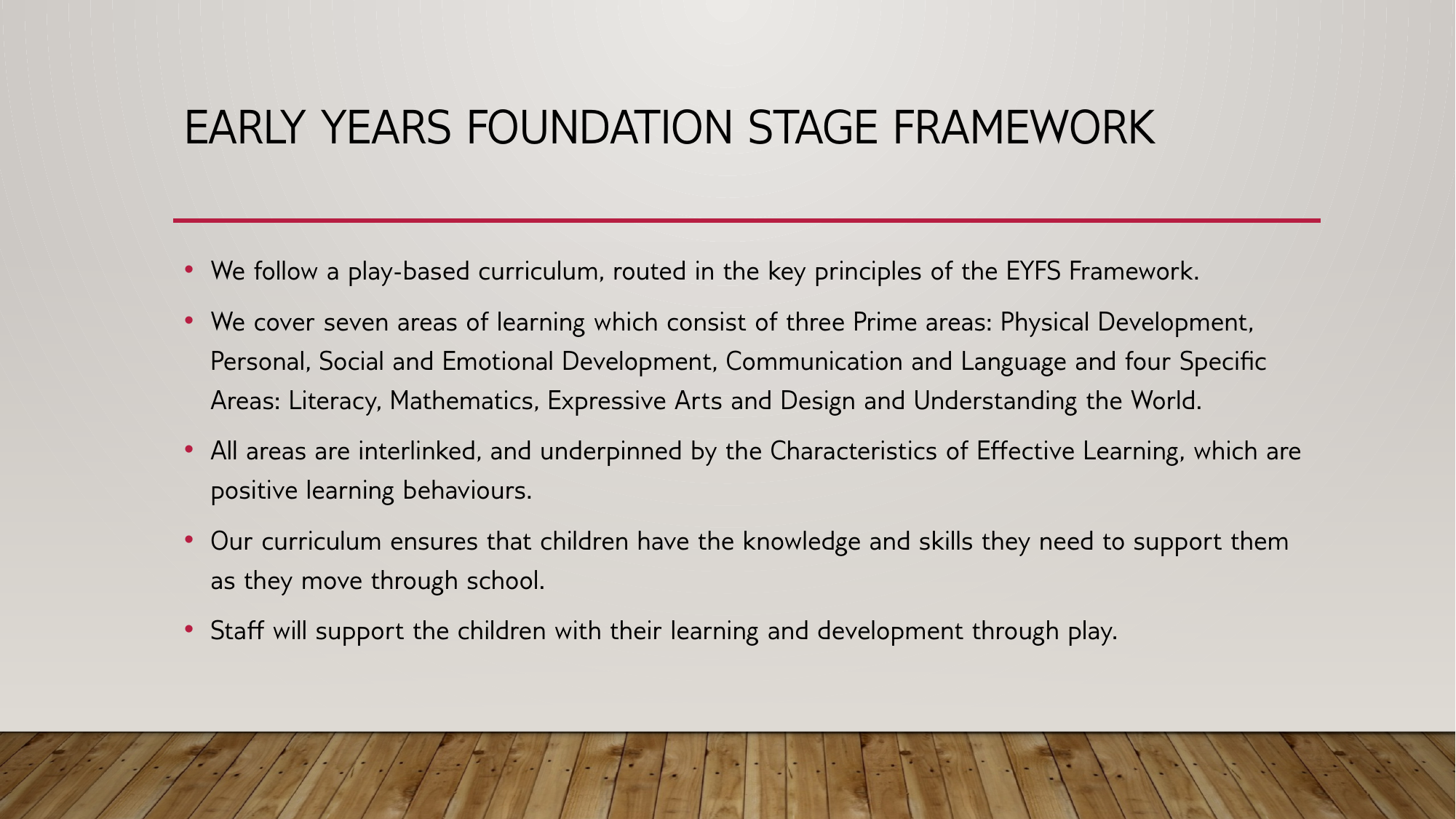

# Early Years Foundation Stage Framework
We follow a play-based curriculum, routed in the key principles of the EYFS Framework.
We cover seven areas of learning which consist of three Prime areas: Physical Development, Personal, Social and Emotional Development, Communication and Language and four Specific Areas: Literacy, Mathematics, Expressive Arts and Design and Understanding the World.
All areas are interlinked, and underpinned by the Characteristics of Effective Learning, which are positive learning behaviours.
Our curriculum ensures that children have the knowledge and skills they need to support them as they move through school.
Staff will support the children with their learning and development through play.